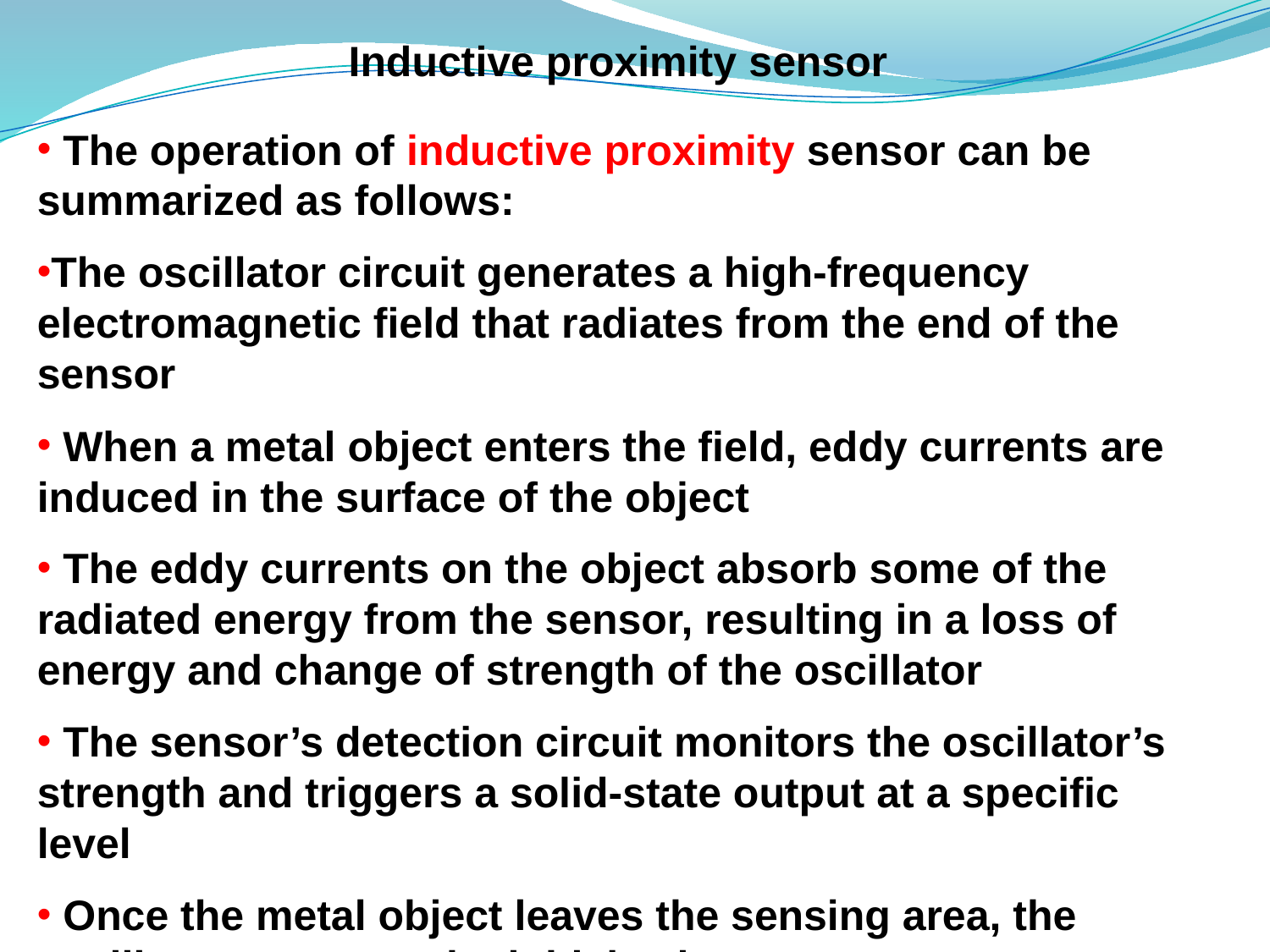

# Inductive proximity sensor
 The operation of inductive proximity sensor can be summarized as follows:
The oscillator circuit generates a high-frequency electromagnetic field that radiates from the end of the sensor
 When a metal object enters the field, eddy currents are induced in the surface of the object
 The eddy currents on the object absorb some of the radiated energy from the sensor, resulting in a loss of energy and change of strength of the oscillator
 The sensor’s detection circuit monitors the oscillator’s strength and triggers a solid-state output at a specific level
 Once the metal object leaves the sensing area, the oscillator returns to its initial value.